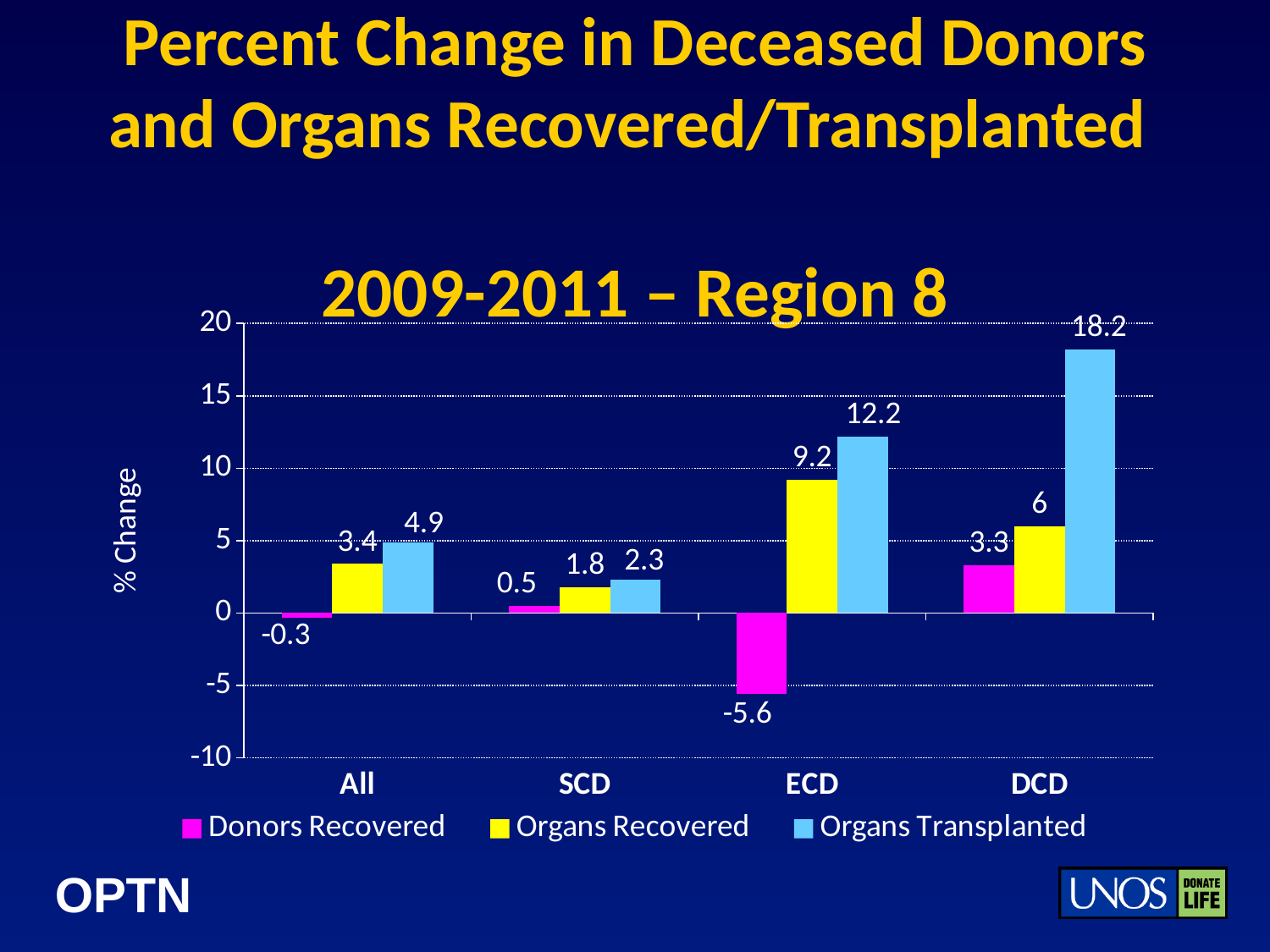

# Percent Change in Deceased Donors and Organs Recovered/Transplanted 2009-2011 – Region 8

### Chart

| Category | Donors Recovered | Organs Recovered | Organs Transplanted |
|---|---|---|---|
| All | -0.3000000000000002 | 3.4 | 4.9 |
| SCD | 0.5 | 1.8 | 2.3 |
| ECD | -5.6 | 9.200000000000001 | 12.2 |
| DCD | 3.3 | 6.0 | 18.2 |